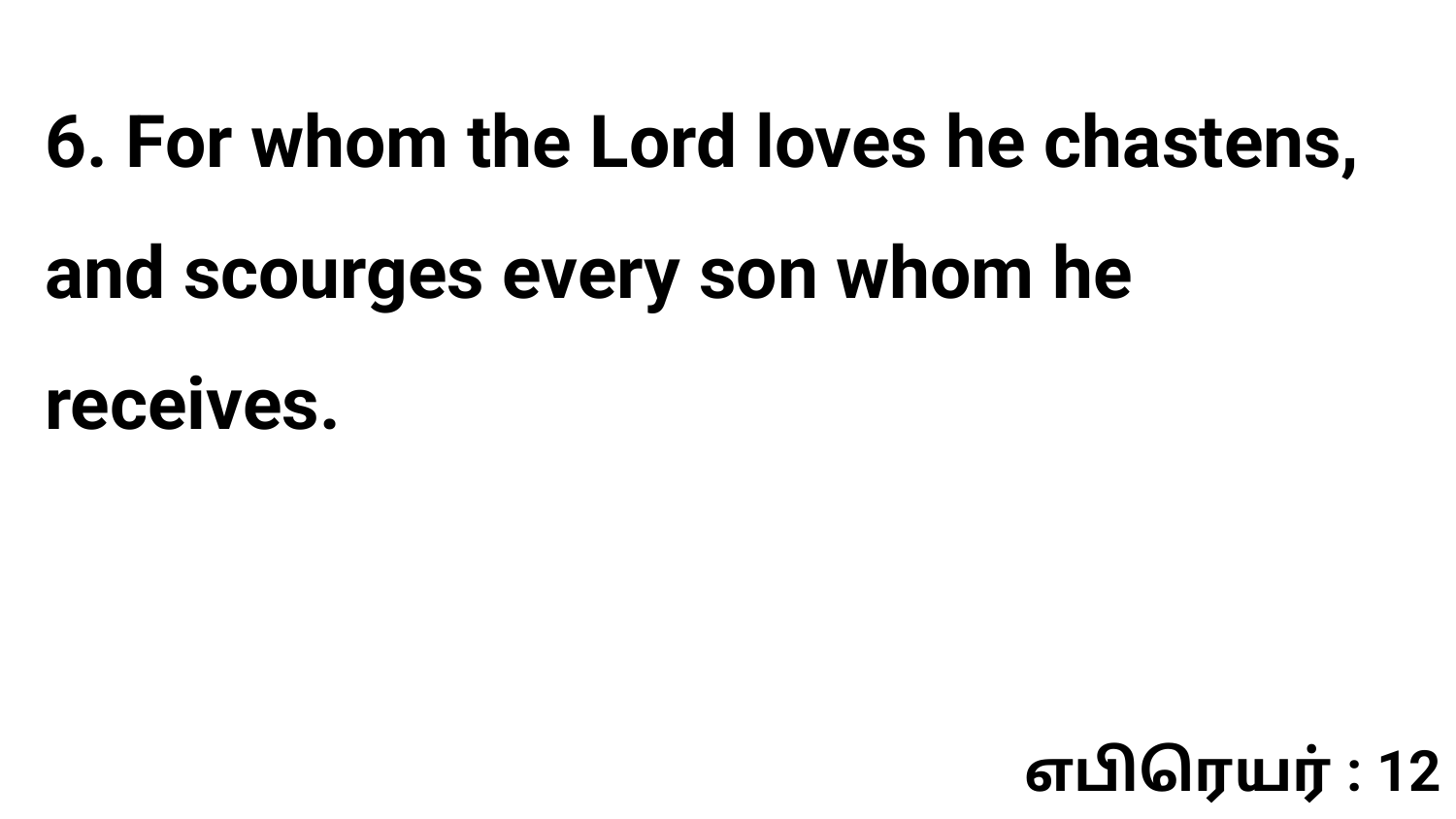

6. For whom the Lord loves he chastens, and scourges every son whom he receives.
எபிரெயர் : 12